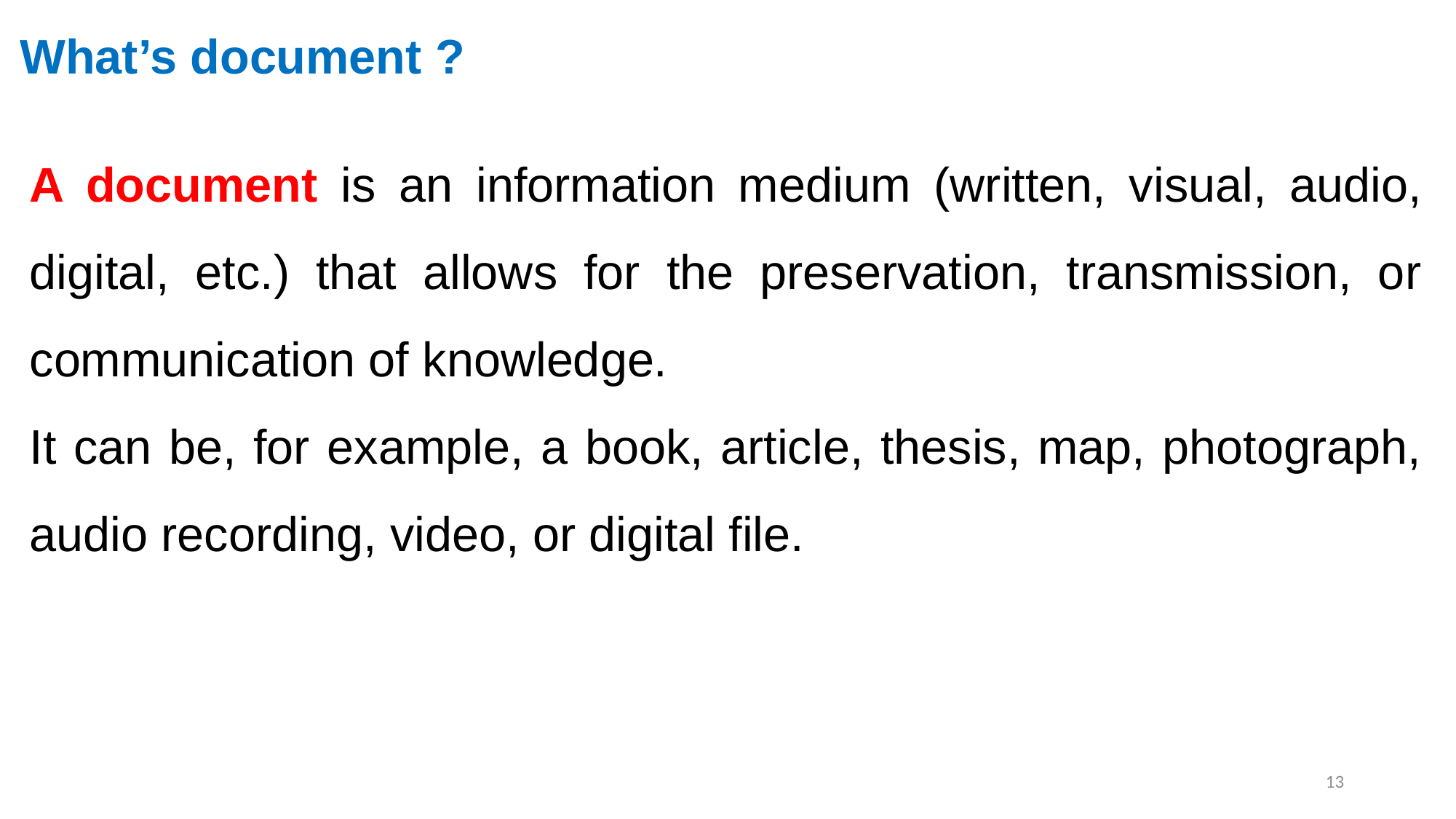

What’s document ?
A document is an information medium (written, visual, audio, digital, etc.) that allows for the preservation, transmission, or communication of knowledge.
It can be, for example, a book, article, thesis, map, photograph, audio recording, video, or digital file.
13